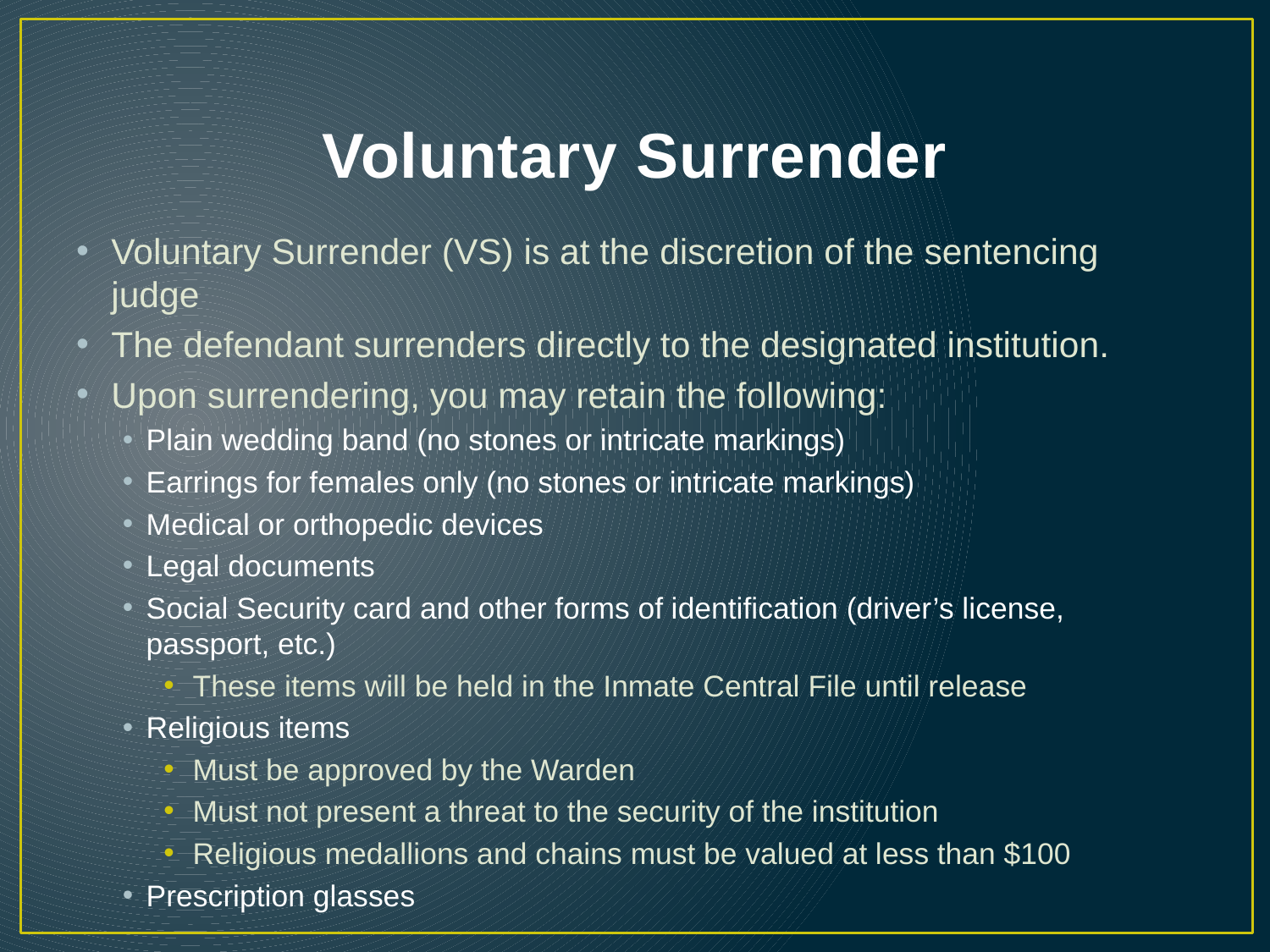

# Voluntary Surrender
Voluntary Surrender (VS) is at the discretion of the sentencing judge
The defendant surrenders directly to the designated institution.
Upon surrendering, you may retain the following:
Plain wedding band (no stones or intricate markings)
Earrings for females only (no stones or intricate markings)
Medical or orthopedic devices
Legal documents
Social Security card and other forms of identification (driver’s license, passport, etc.)
These items will be held in the Inmate Central File until release
Religious items
Must be approved by the Warden
Must not present a threat to the security of the institution
Religious medallions and chains must be valued at less than $100
Prescription glasses